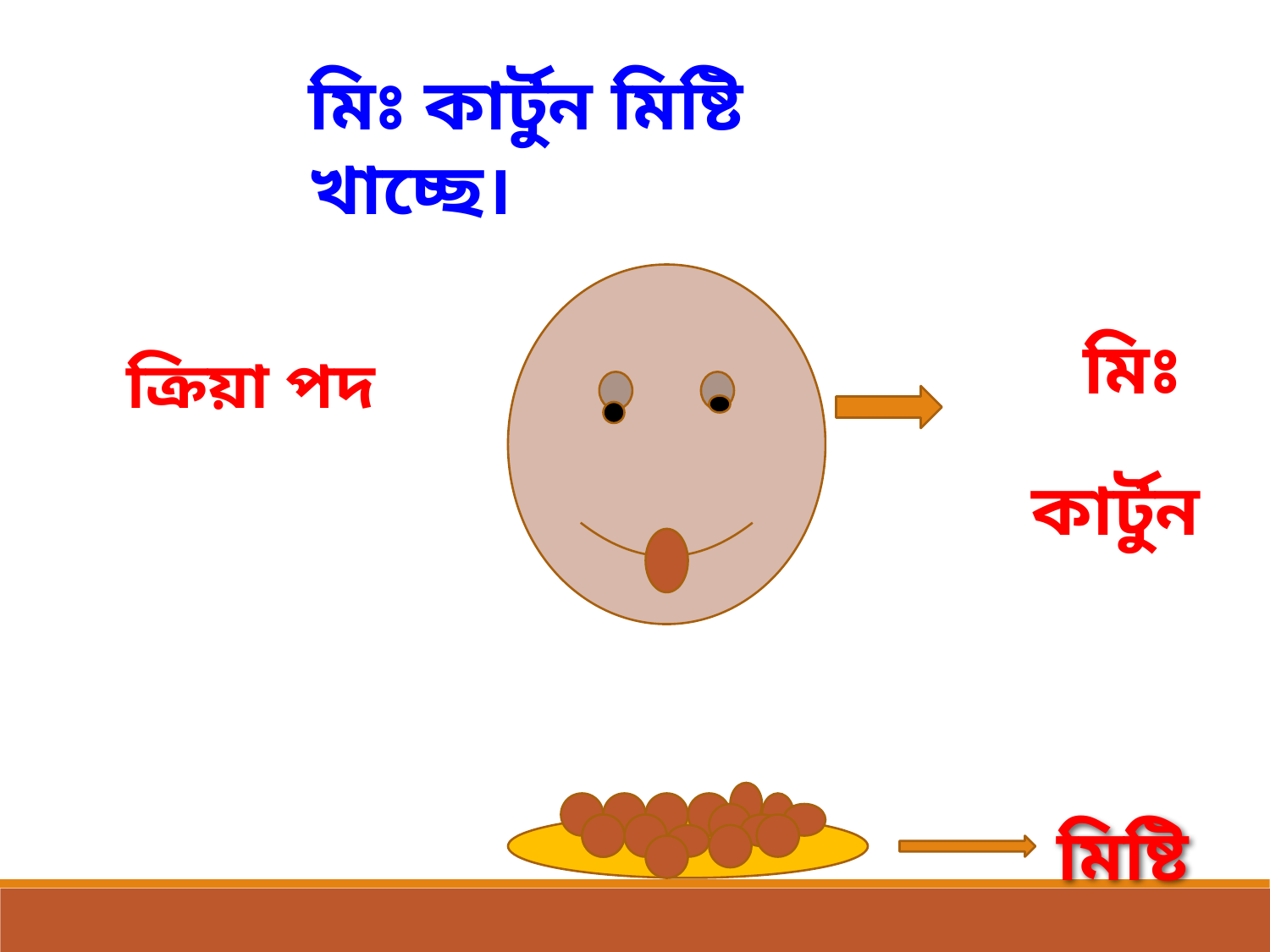

মিঃ কার্টুন মিষ্টি খাচ্ছে।

মিঃ কার্টুন
ক্রিয়া পদ

মিষ্টি